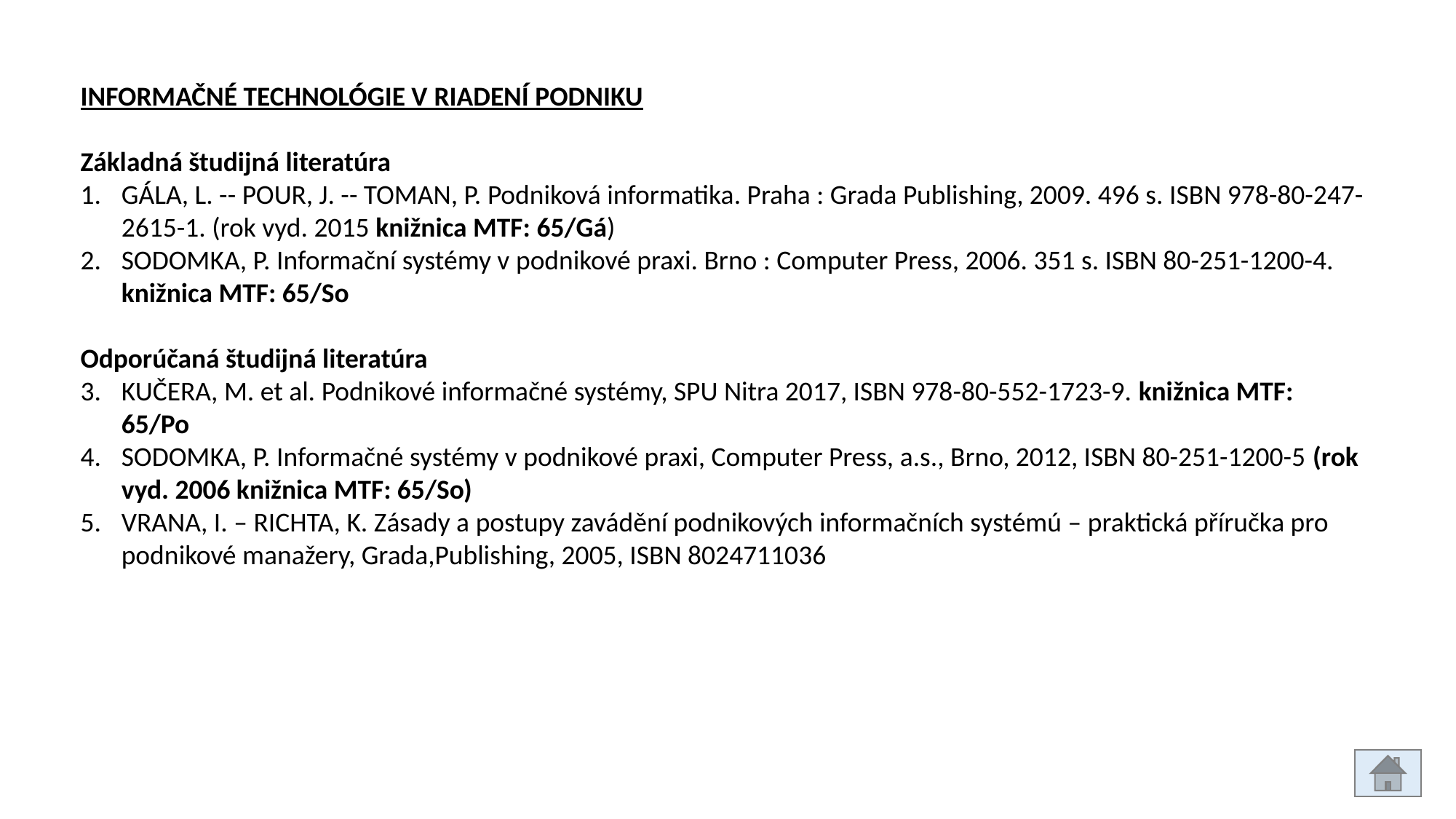

INFORMAČNÉ TECHNOLÓGIE V RIADENÍ PODNIKU

Základná študijná literatúra
GÁLA, L. -- POUR, J. -- TOMAN, P. Podniková informatika. Praha : Grada Publishing, 2009. 496 s. ISBN 978-80-247-2615-1. (rok vyd. 2015 knižnica MTF: 65/Gá)
SODOMKA, P. Informační systémy v podnikové praxi. Brno : Computer Press, 2006. 351 s. ISBN 80-251-1200-4. knižnica MTF: 65/So

Odporúčaná študijná literatúra
KUČERA, M. et al. Podnikové informačné systémy, SPU Nitra 2017, ISBN 978-80-552-1723-9. knižnica MTF: 65/Po
SODOMKA, P. Informačné systémy v podnikové praxi, Computer Press, a.s., Brno, 2012, ISBN 80-251-1200-5 (rok vyd. 2006 knižnica MTF: 65/So)
VRANA, I. – RICHTA, K. Zásady a postupy zavádění podnikových informačních systémú – praktická příručka pro podnikové manažery, Grada,Publishing, 2005, ISBN 8024711036